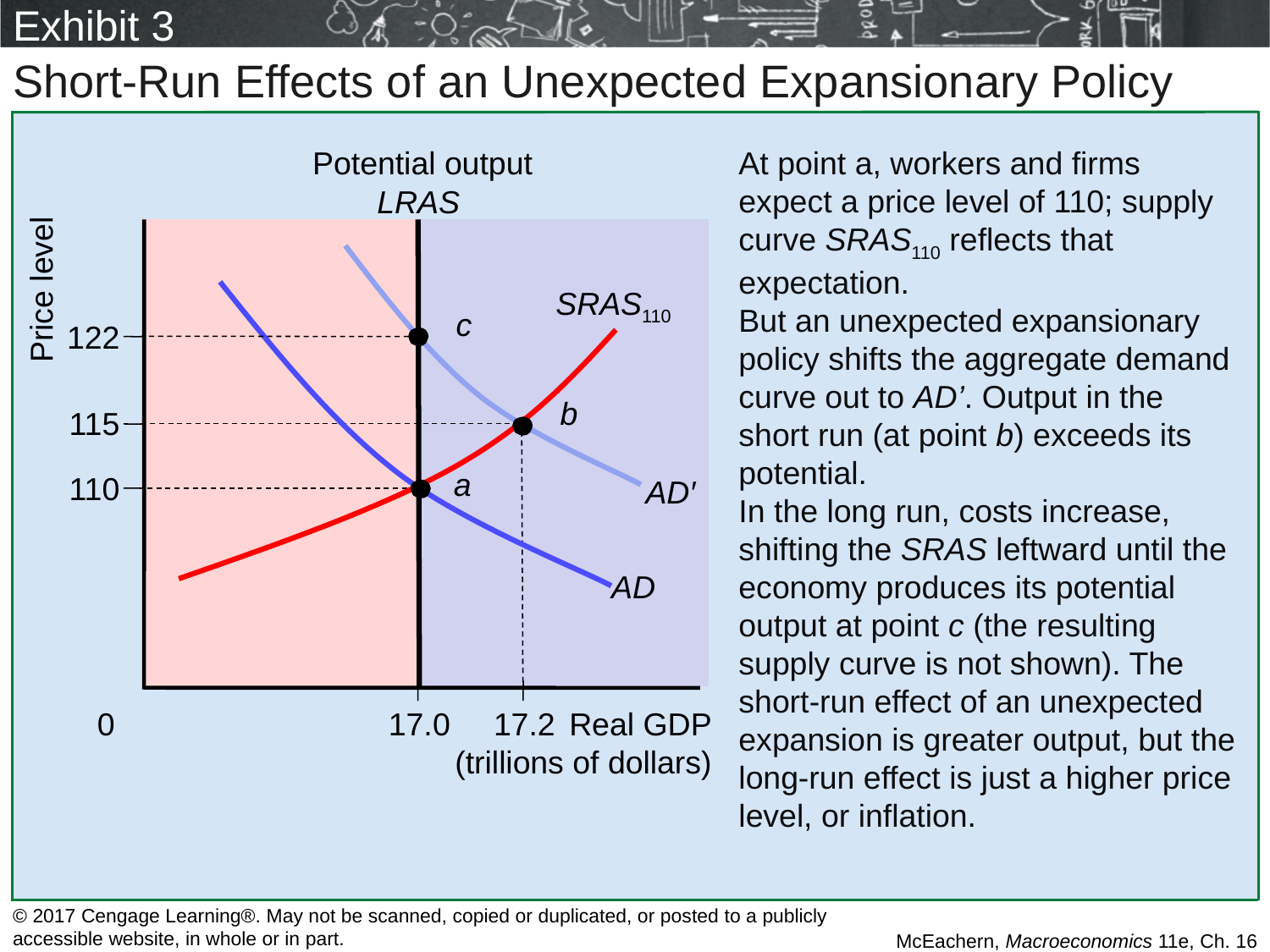

# Exhibit 3
Short-Run Effects of an Unexpected Expansionary Policy
Potential output
LRAS
At point a, workers and firms expect a price level of 110; supply curve SRAS110 reflects that expectation.
But an unexpected expansionary policy shifts the aggregate demand curve out to AD’. Output in the short run (at point b) exceeds its potential.
In the long run, costs increase, shifting the SRAS leftward until the economy produces its potential output at point c (the resulting supply curve is not shown). The short-run effect of an unexpected expansion is greater output, but the long-run effect is just a higher price level, or inflation.
Price level
122
115
110

AD′
SRAS110

AD
c

b

a

Real GDP
 (trillions of dollars)
17.0
17.2
0
© 2017 Cengage Learning®. May not be scanned, copied or duplicated, or posted to a publicly accessible website, in whole or in part.